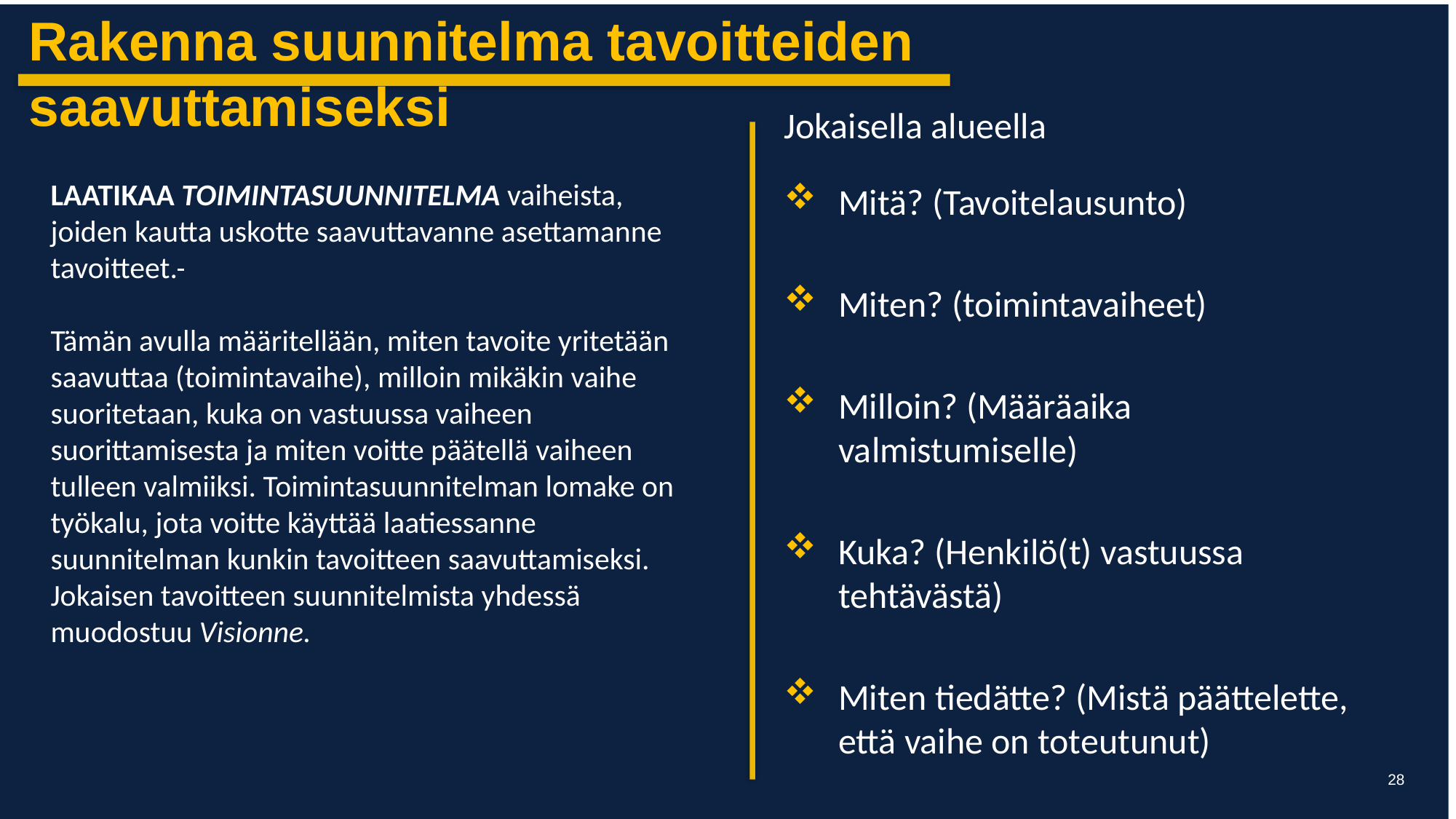

Rakenna suunnitelma tavoitteiden saavuttamiseksi

Jokaisella alueella

Mitä? (Tavoitelausunto)

Miten? (toimintavaiheet)

Milloin? (Määräaika
valmistumiselle)

Kuka? (Henkilö(t) vastuussa
tehtävästä)

Miten tiedätte? (Mistä päättelette, että vaihe on toteutunut)

LAATIKAA TOIMINTASUUNNITELMA vaiheista, joiden kautta uskotte saavuttavanne asettamanne tavoitteet.

Tämän avulla määritellään, miten tavoite yritetään saavuttaa (toimintavaihe), milloin mikäkin vaihe suoritetaan, kuka on vastuussa vaiheen suorittamisesta ja miten voitte päätellä vaiheen tulleen valmiiksi. Toimintasuunnitelman lomake on työkalu, jota voitte käyttää laatiessanne suunnitelman kunkin tavoitteen saavuttamiseksi. Jokaisen tavoitteen suunnitelmista yhdessä muodostuu Visionne.

28